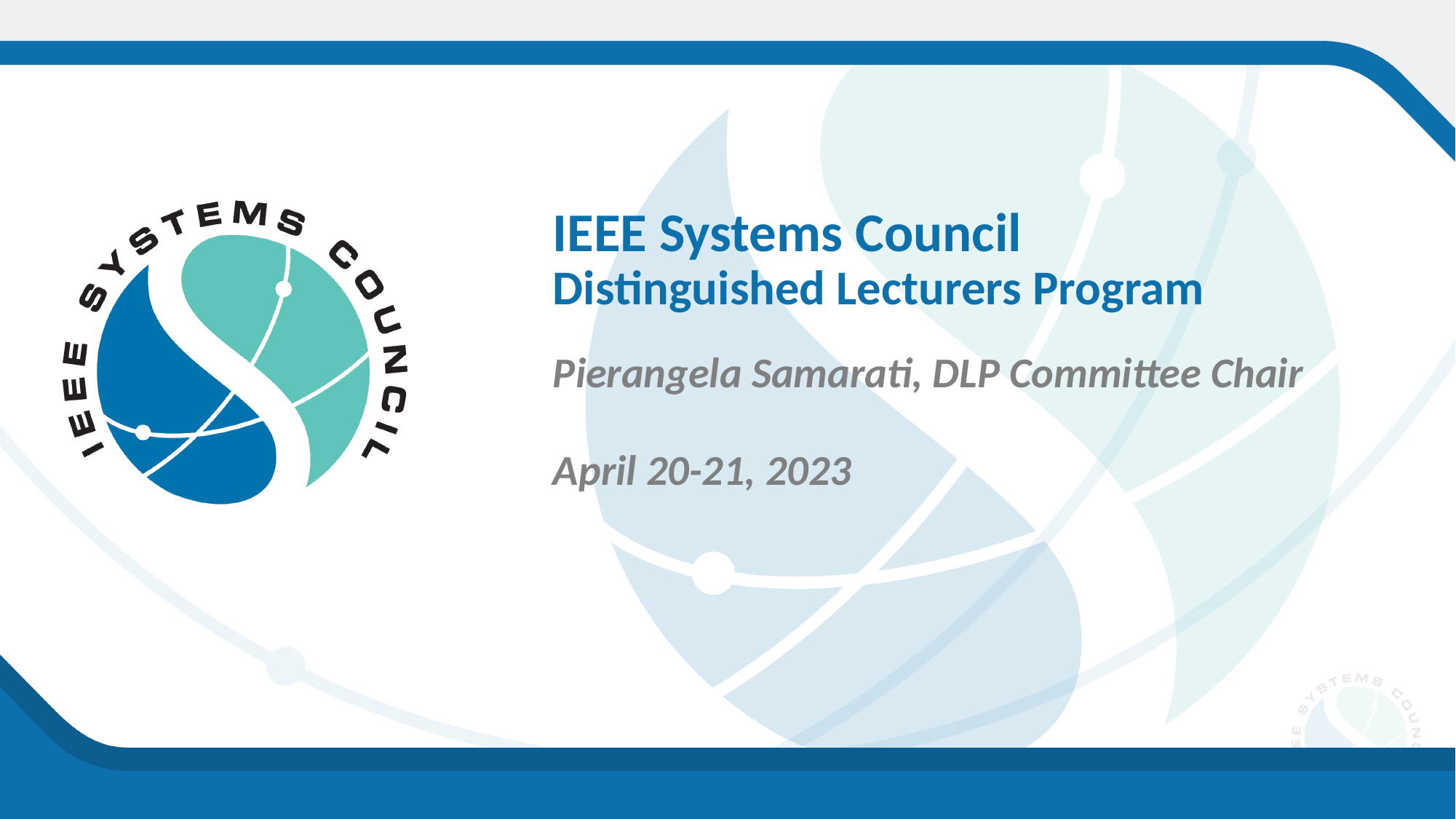

IEEE Systems Council
Distinguished Lecturers Program
Pierangela Samarati, DLP Committee Chair

April 20-21, 2023